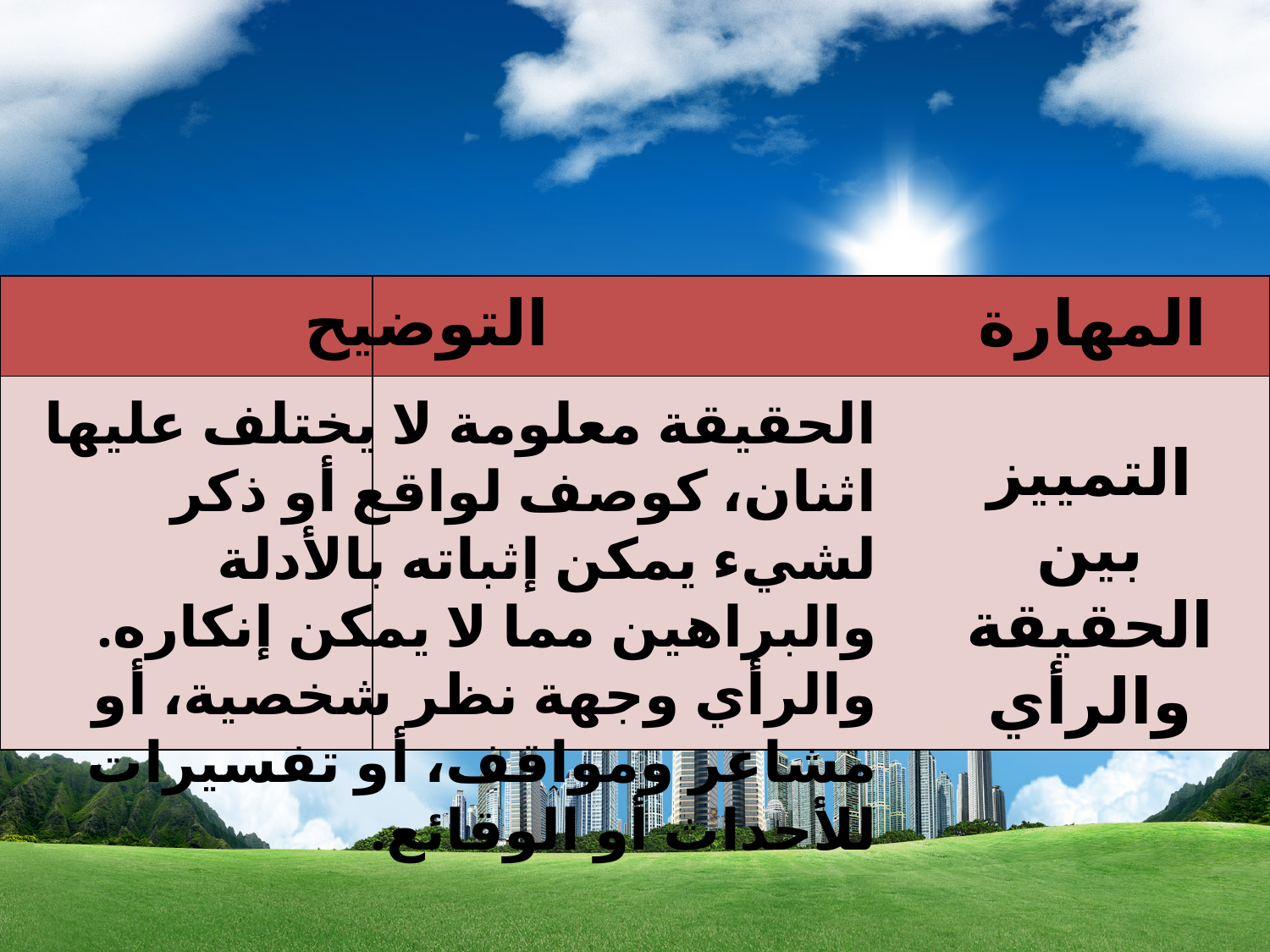

|  |  |
| --- | --- |
|  |  |
التوضيح
المهارة
الحقيقة معلومة لا يختلف عليها اثنان، كوصف لواقع أو ذكر لشيء يمكن إثباته بالأدلة والبراهين مما لا يمكن إنكاره. والرأي وجهة نظر شخصية، أو مشاعر ومواقف، أو تفسيرات للأحداث أو الوقائع.
التمييز بين الحقيقة والرأي